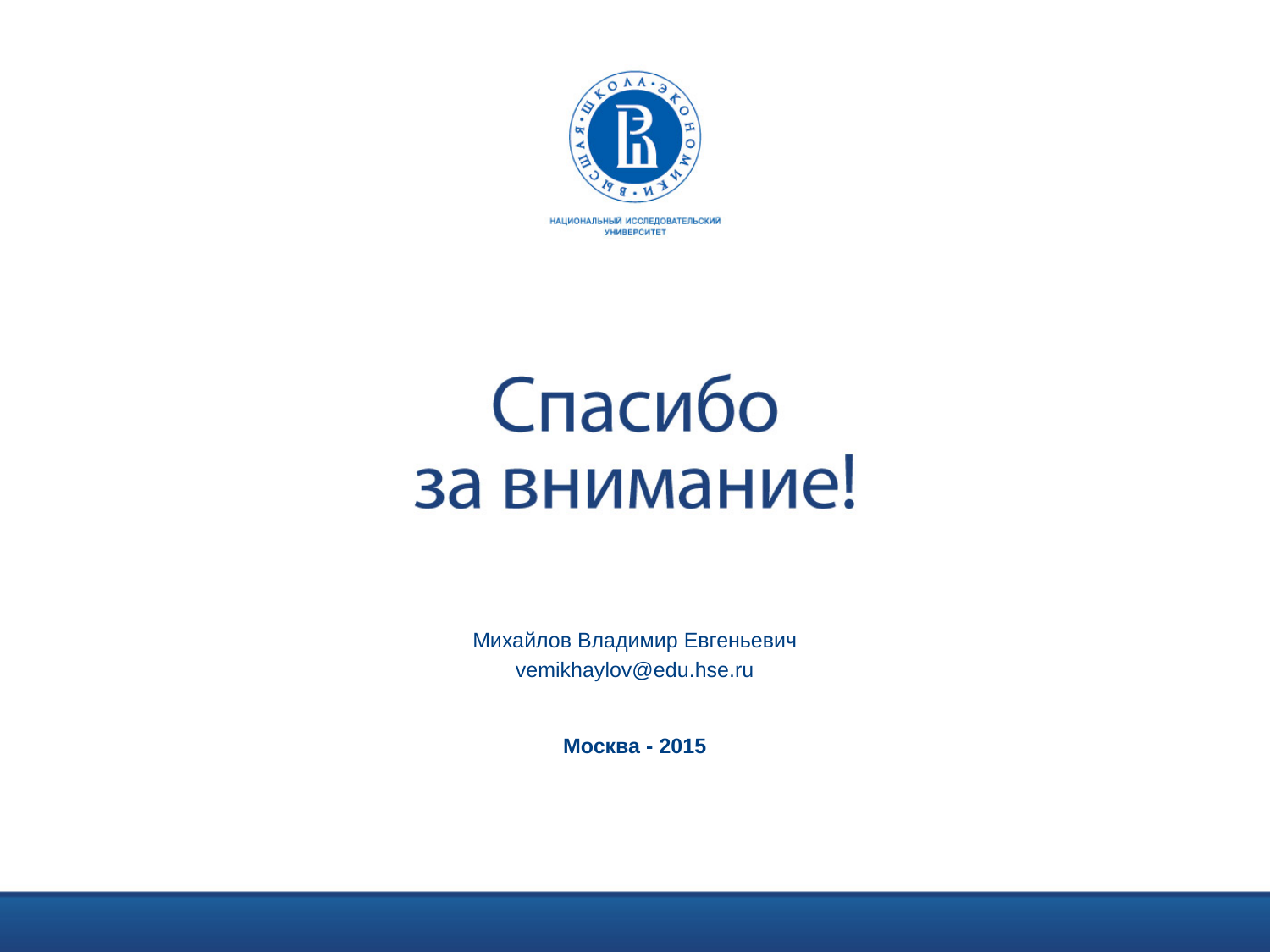

Михайлов Владимир Евгеньевич
vemikhaylov@edu.hse.ru
Москва - 2015